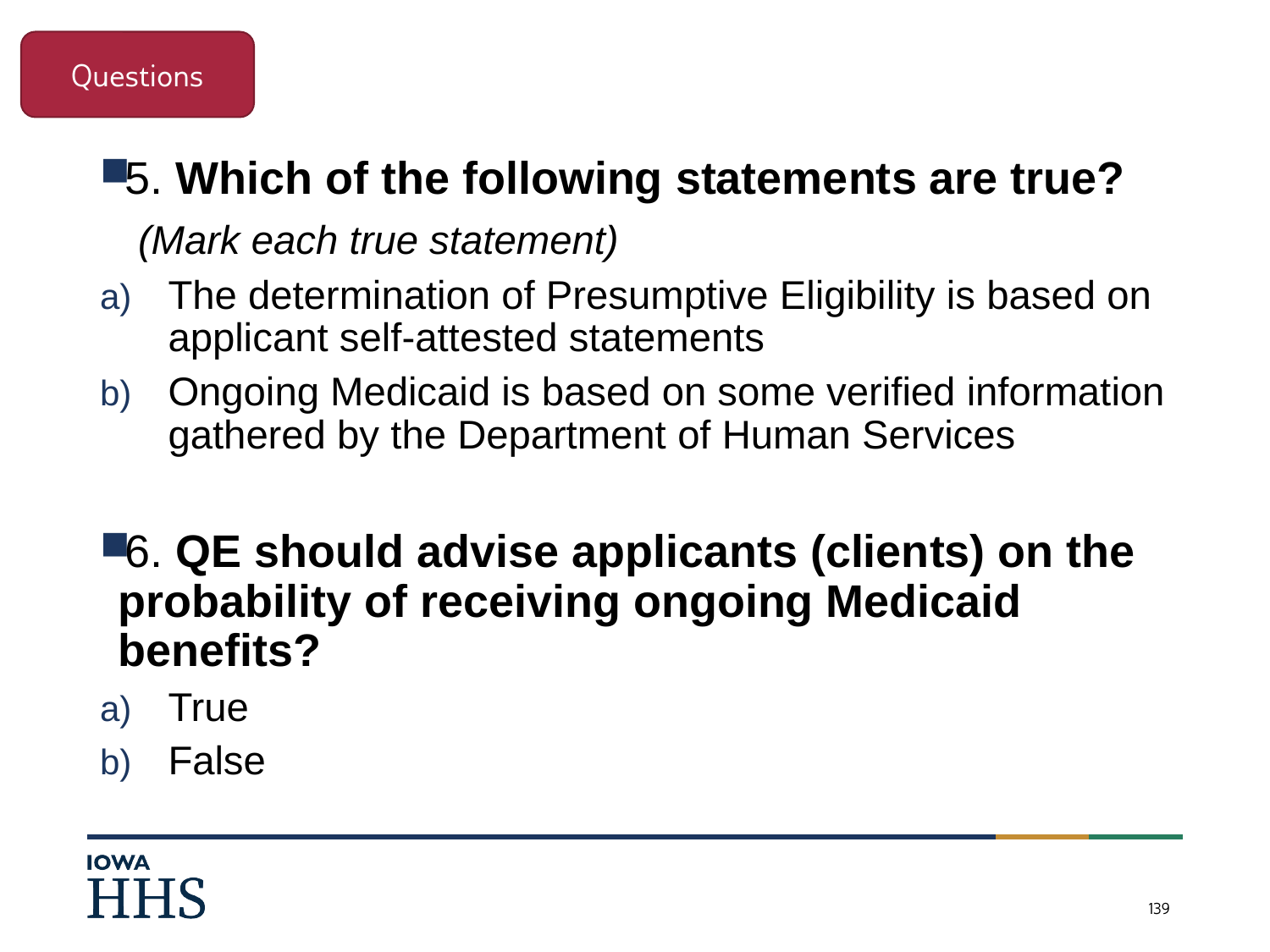

Questions
5. Which of the following statements are true?
   (Mark each true statement)
The determination of Presumptive Eligibility is based on applicant self-attested statements
Ongoing Medicaid is based on some verified information gathered by the Department of Human Services

6. QE should advise applicants (clients) on the probability of receiving ongoing Medicaid benefits?
True
False

139